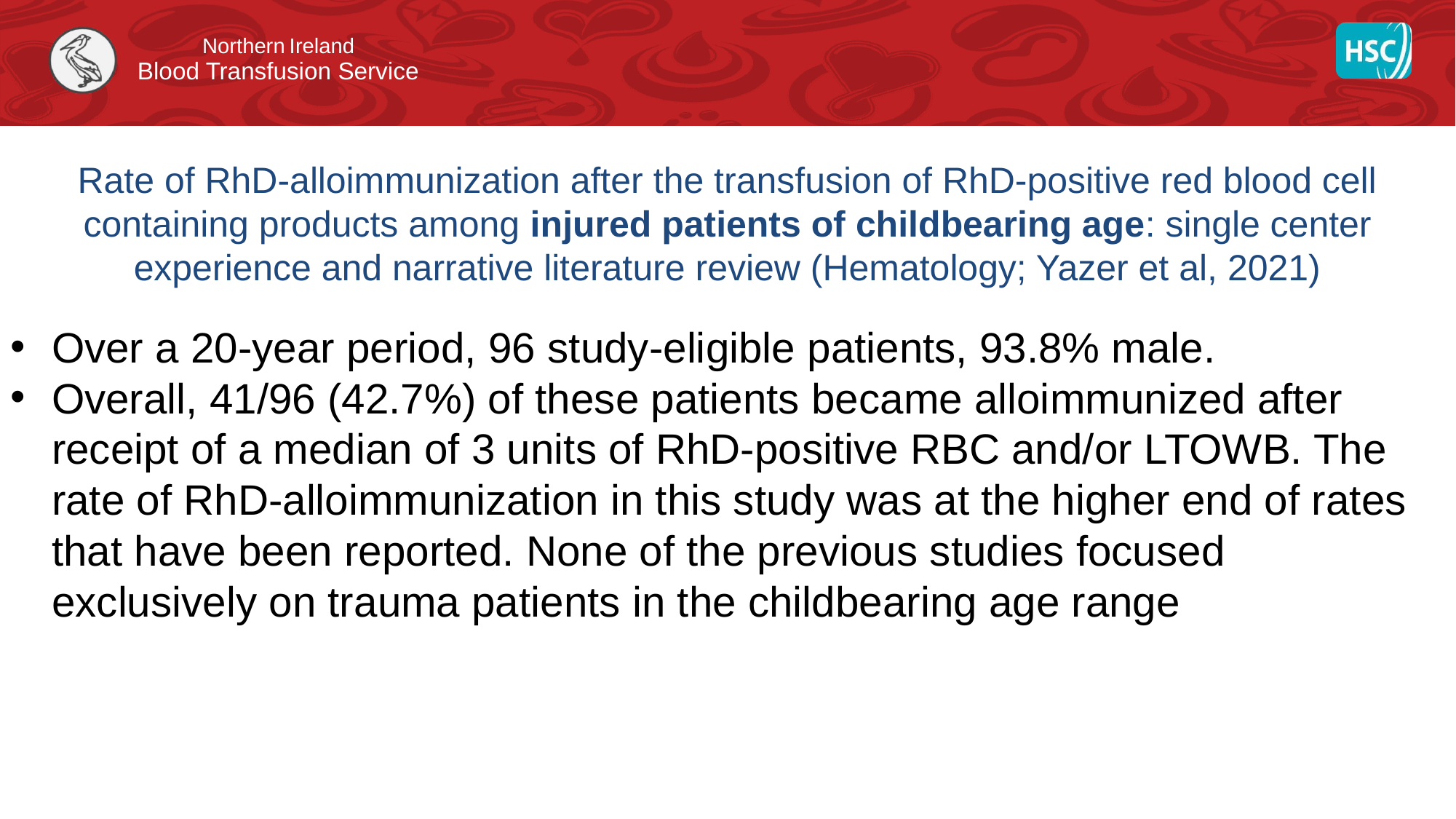

# Rate of RhD-alloimmunization after the transfusion of RhD-positive red blood cell containing products among injured patients of childbearing age: single center experience and narrative literature review (Hematology; Yazer et al, 2021)
Over a 20-year period, 96 study-eligible patients, 93.8% male.
Overall, 41/96 (42.7%) of these patients became alloimmunized after receipt of a median of 3 units of RhD-positive RBC and/or LTOWB. The rate of RhD-alloimmunization in this study was at the higher end of rates that have been reported. None of the previous studies focused exclusively on trauma patients in the childbearing age range